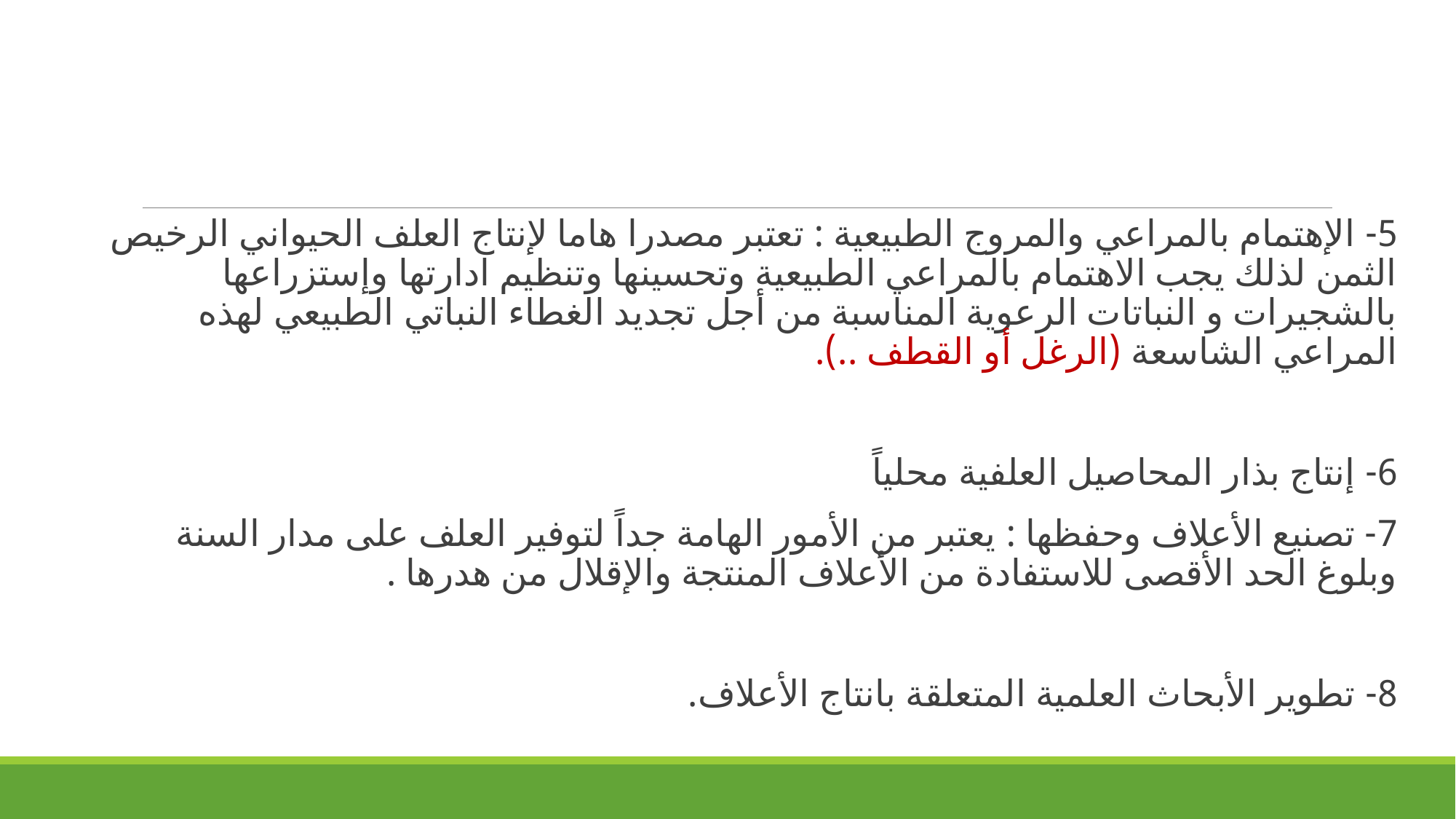

5- الإهتمام بالمراعي والمروج الطبيعية : تعتبر مصدرا هاما لإنتاج العلف الحيواني الرخيص الثمن لذلك يجب الاهتمام بالمراعي الطبيعية وتحسينها وتنظيم ادارتها وإستزراعها بالشجيرات و النباتات الرعوية المناسبة من أجل تجديد الغطاء النباتي الطبيعي لهذه المراعي الشاسعة (الرغل أو القطف ..).

6- إنتاج بذار المحاصيل العلفية محلياً
7- تصنيع الأعلاف وحفظها : يعتبر من الأمور الهامة جداً لتوفير العلف على مدار السنة وبلوغ الحد الأقصى للاستفادة من الأعلاف المنتجة والإقلال من هدرها .

8- تطوير الأبحاث العلمية المتعلقة بانتاج الأعلاف.